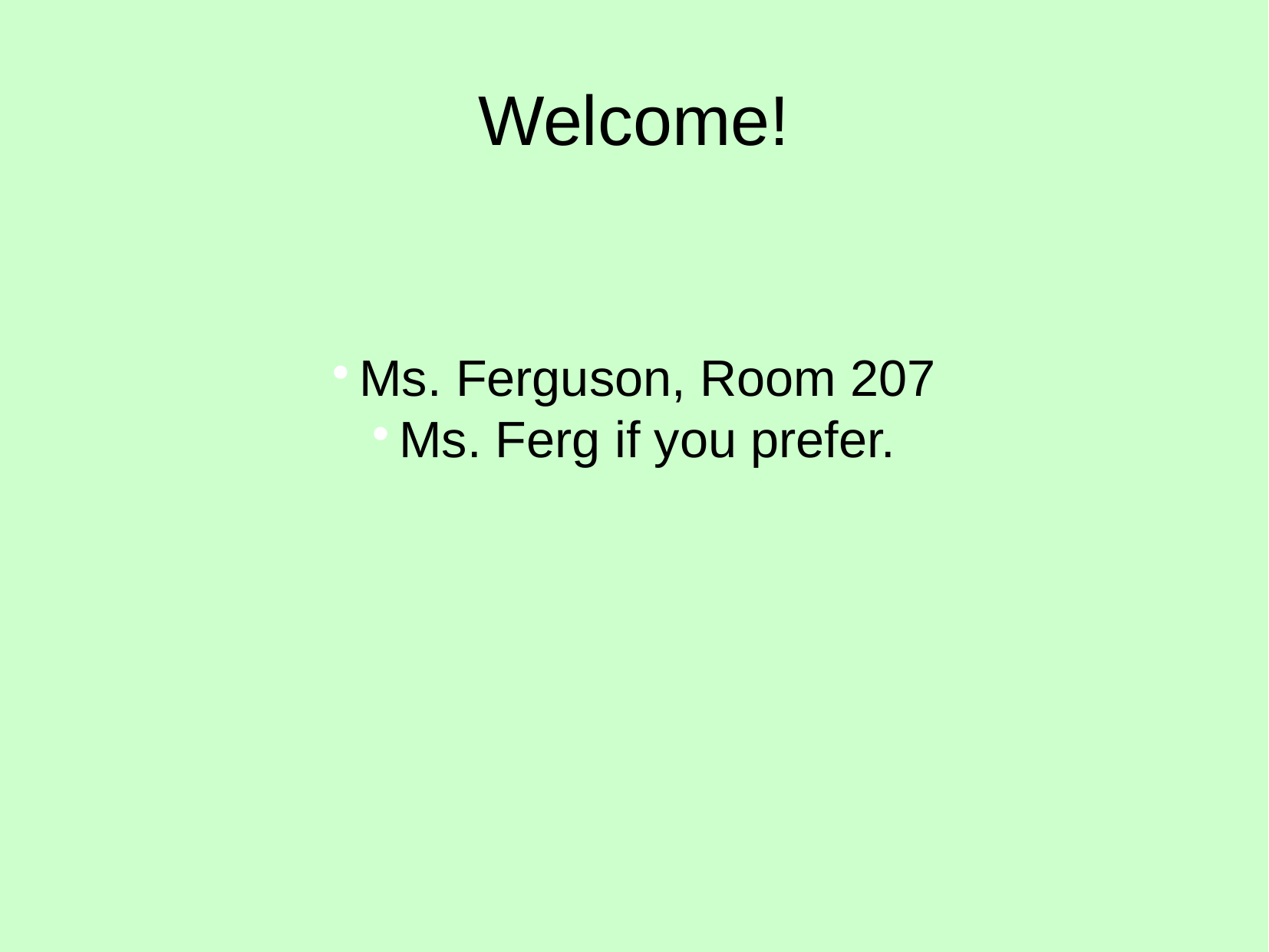

Welcome!
Ms. Ferguson, Room 207
Ms. Ferg if you prefer.